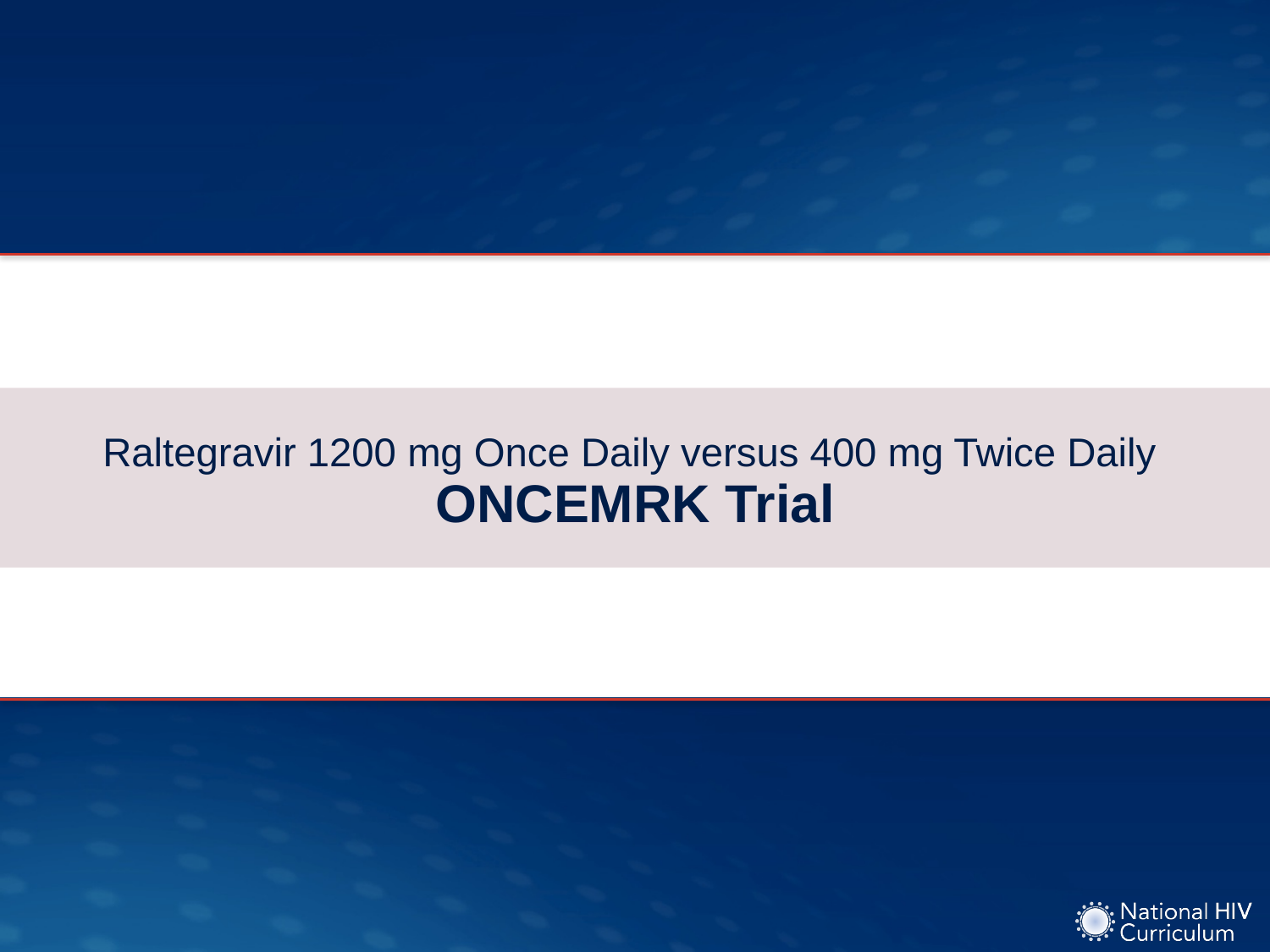

# Raltegravir 1200 mg Once Daily versus 400 mg Twice Daily ONCEMRK Trial